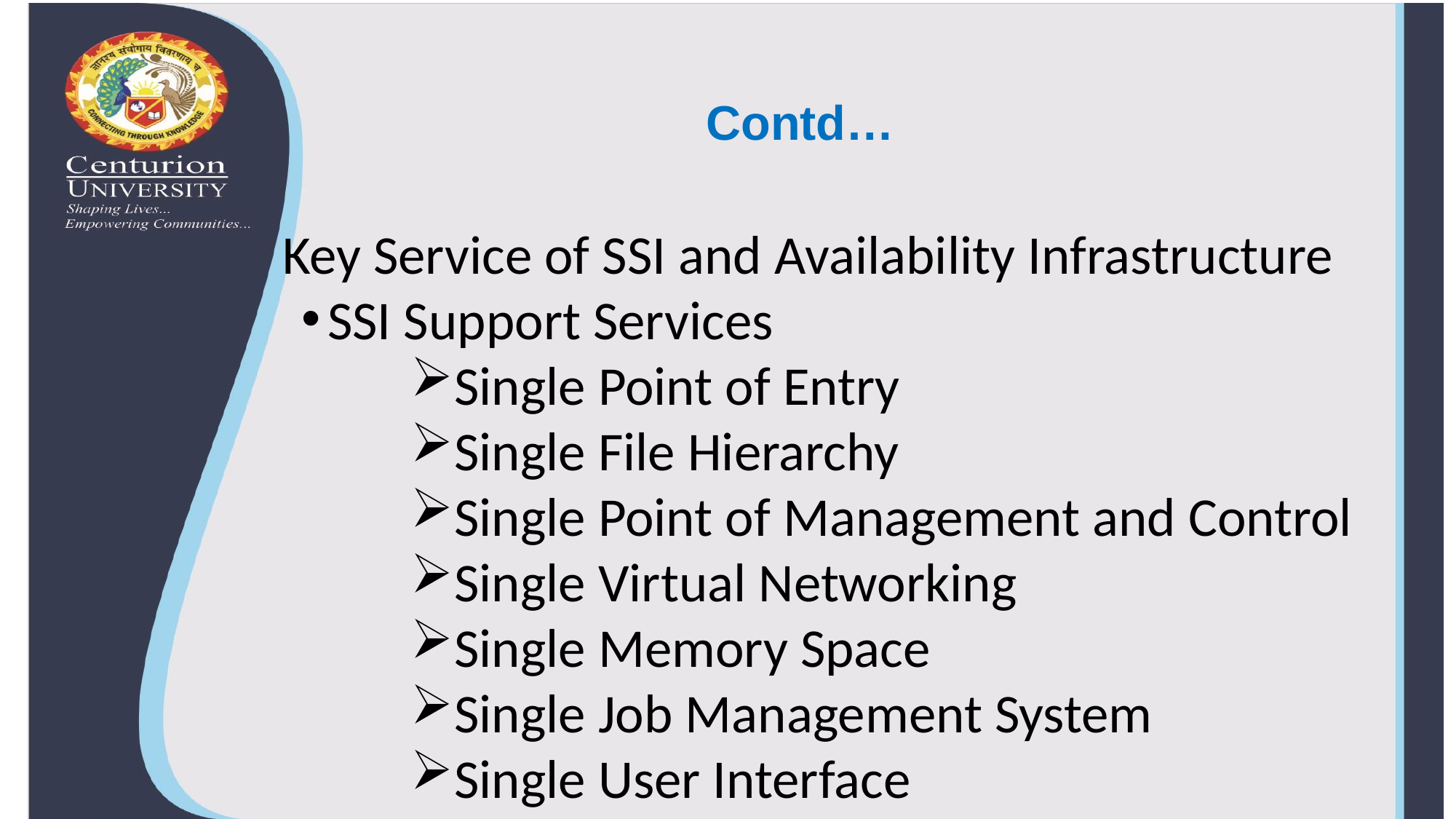

# Contd…
 Key Service of SSI and Availability Infrastructure
SSI Support Services
Single Point of Entry
Single File Hierarchy
Single Point of Management and Control
Single Virtual Networking
Single Memory Space
Single Job Management System
Single User Interface